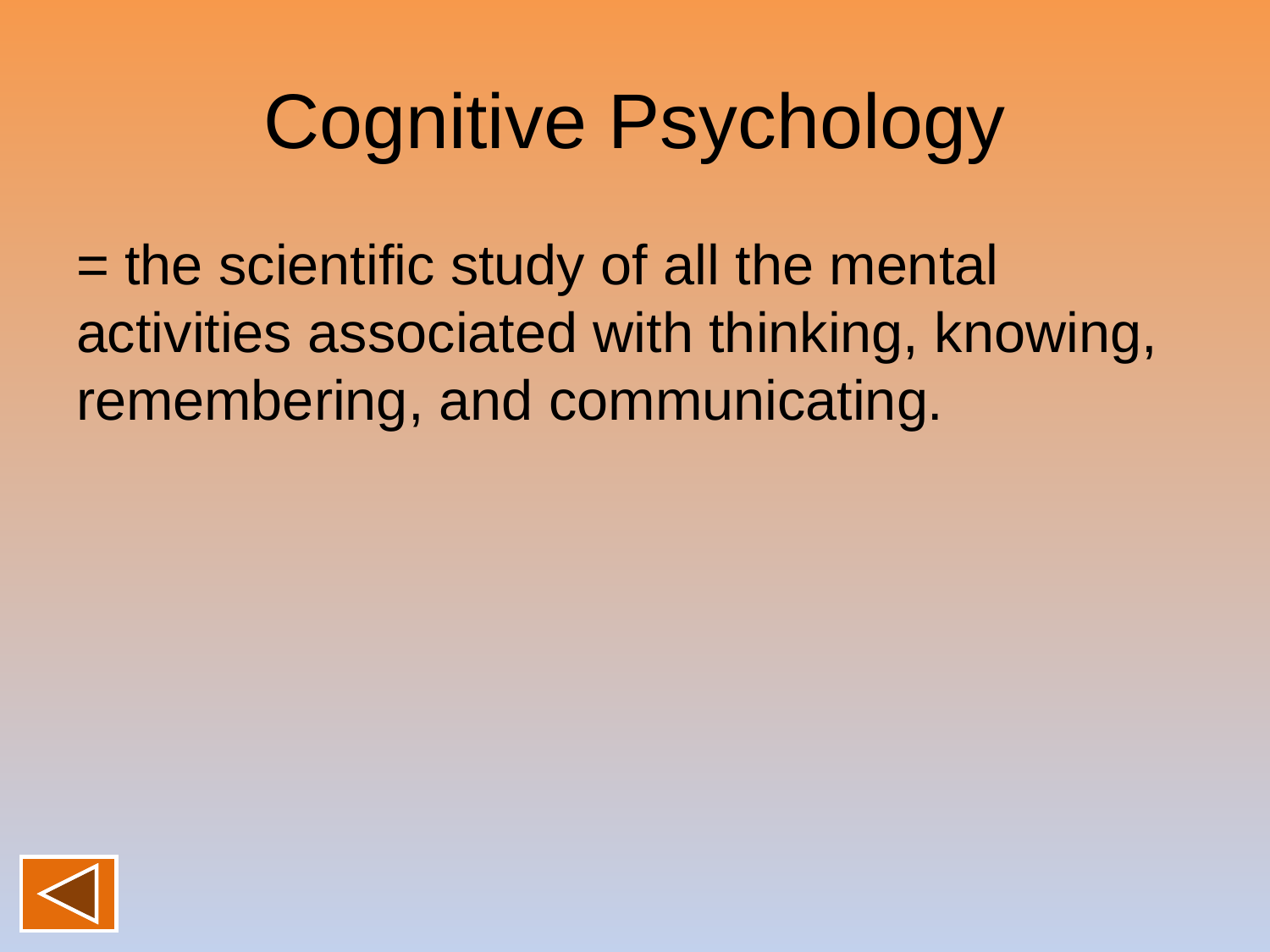

# Cognitive Psychology
= the scientific study of all the mental activities associated with thinking, knowing, remembering, and communicating.